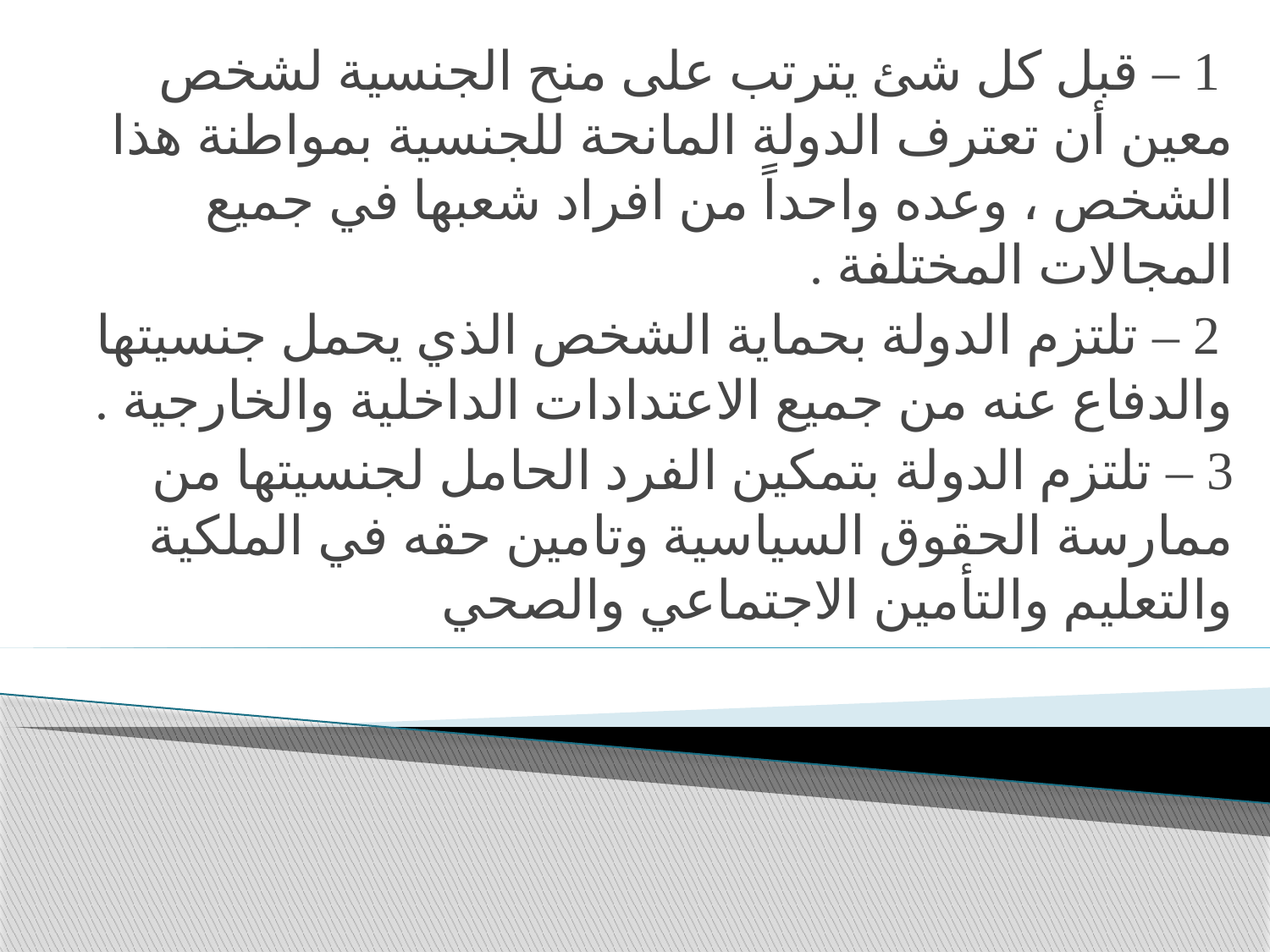

1 – قبل كل شئ يترتب على منح الجنسية لشخص معين أن تعترف الدولة المانحة للجنسية بمواطنة هذا الشخص ، وعده واحداً من افراد شعبها في جميع  المجالات المختلفة .
 2 – تلتزم الدولة بحماية الشخص الذي يحمل جنسيتها والدفاع عنه من جميع الاعتدادات الداخلية والخارجية .
3 – تلتزم الدولة بتمكين الفرد الحامل لجنسيتها من ممارسة الحقوق السياسية وتامين حقه في الملكية والتعليم والتأمين الاجتماعي والصحي
#